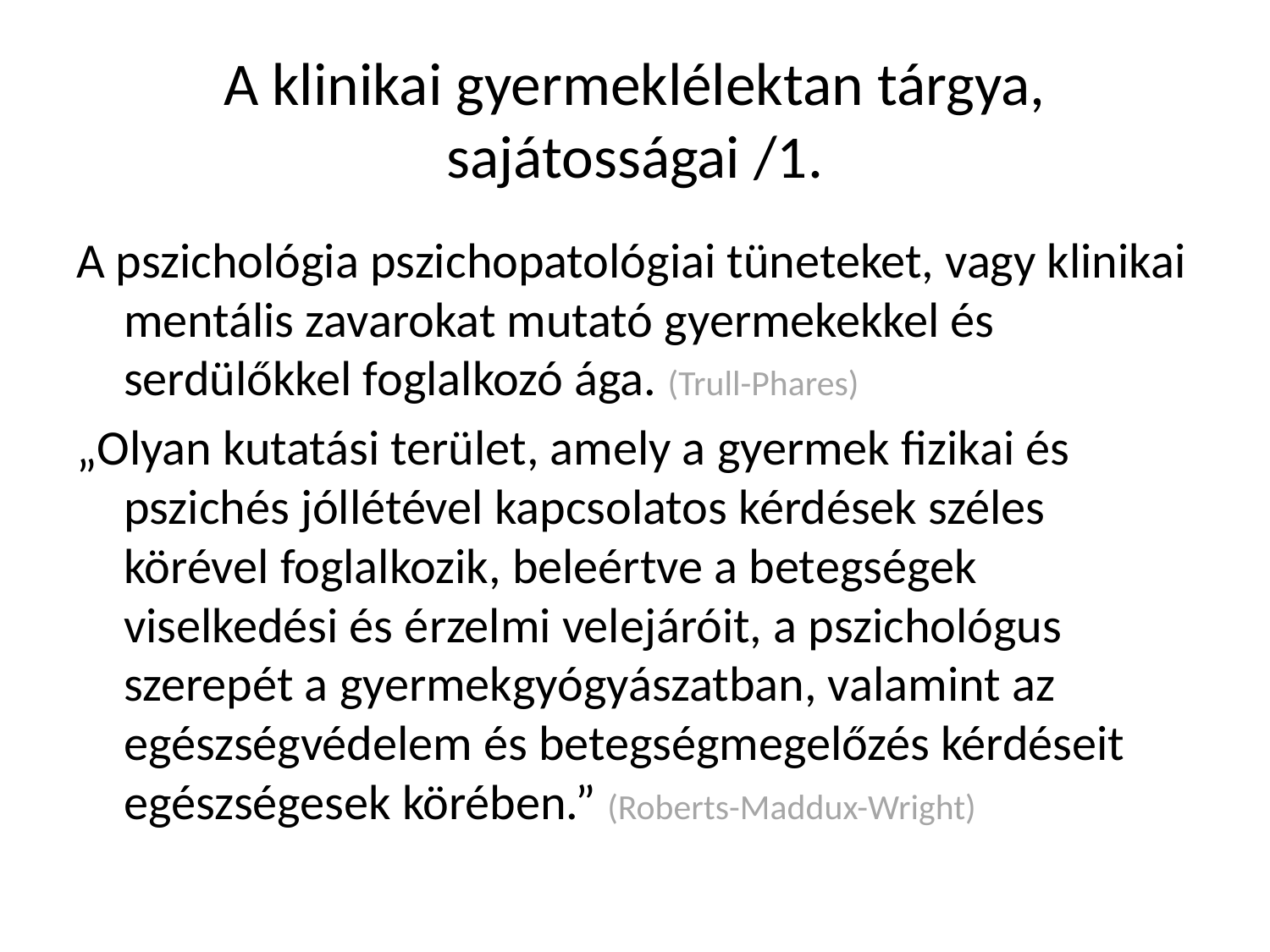

# A klinikai gyermeklélektan tárgya, sajátosságai /1.
A pszichológia pszichopatológiai tüneteket, vagy klinikai mentális zavarokat mutató gyermekekkel és serdülőkkel foglalkozó ága. (Trull-Phares)
„Olyan kutatási terület, amely a gyermek fizikai és pszichés jóllétével kapcsolatos kérdések széles körével foglalkozik, beleértve a betegségek viselkedési és érzelmi velejáróit, a pszichológus szerepét a gyermekgyógyászatban, valamint az egészségvédelem és betegségmegelőzés kérdéseit egészségesek körében.” (Roberts-Maddux-Wright)